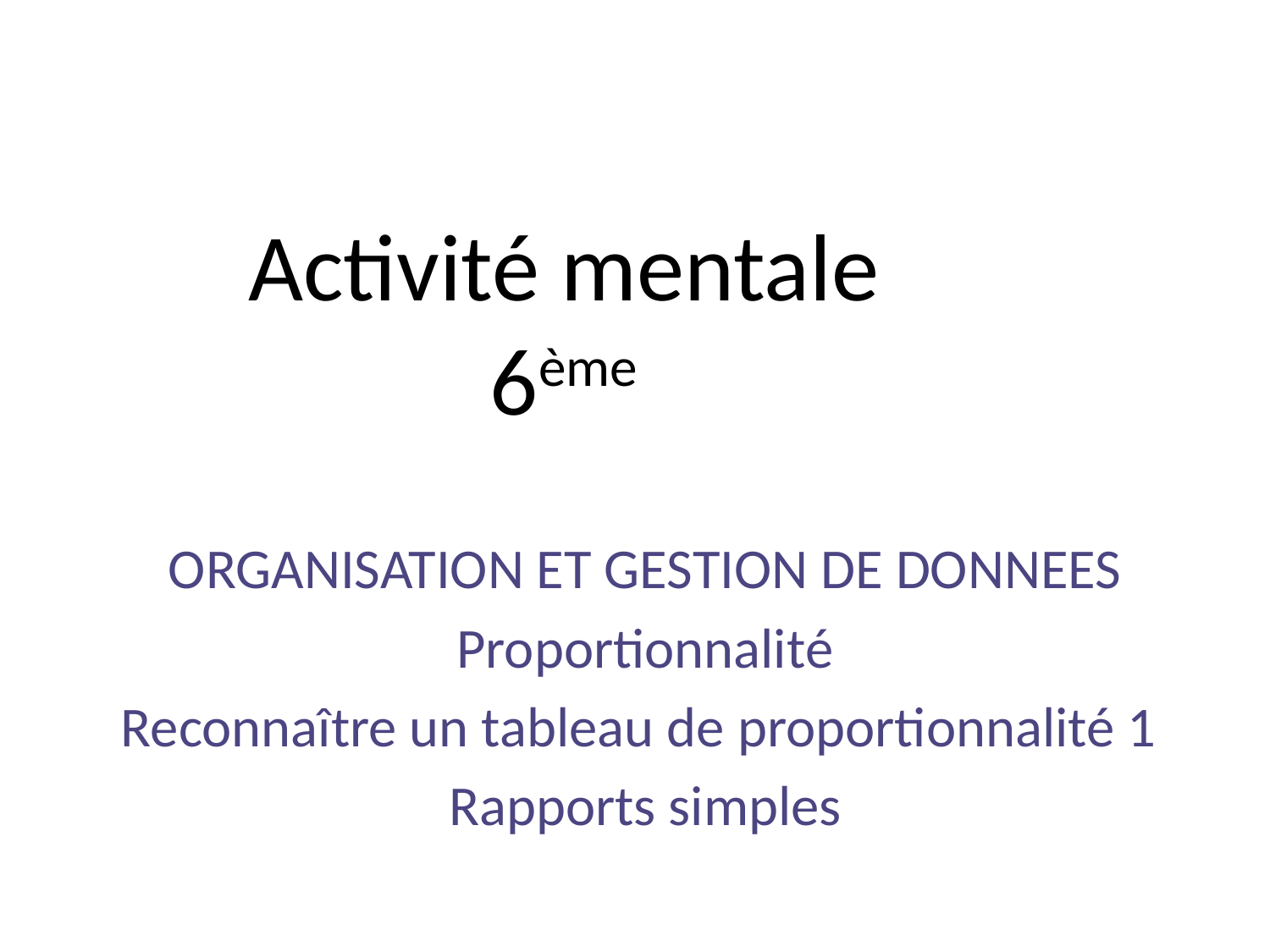

# Activité mentale 6ème
ORGANISATION ET GESTION DE DONNEES
Proportionnalité
Reconnaître un tableau de proportionnalité 1
Rapports simples